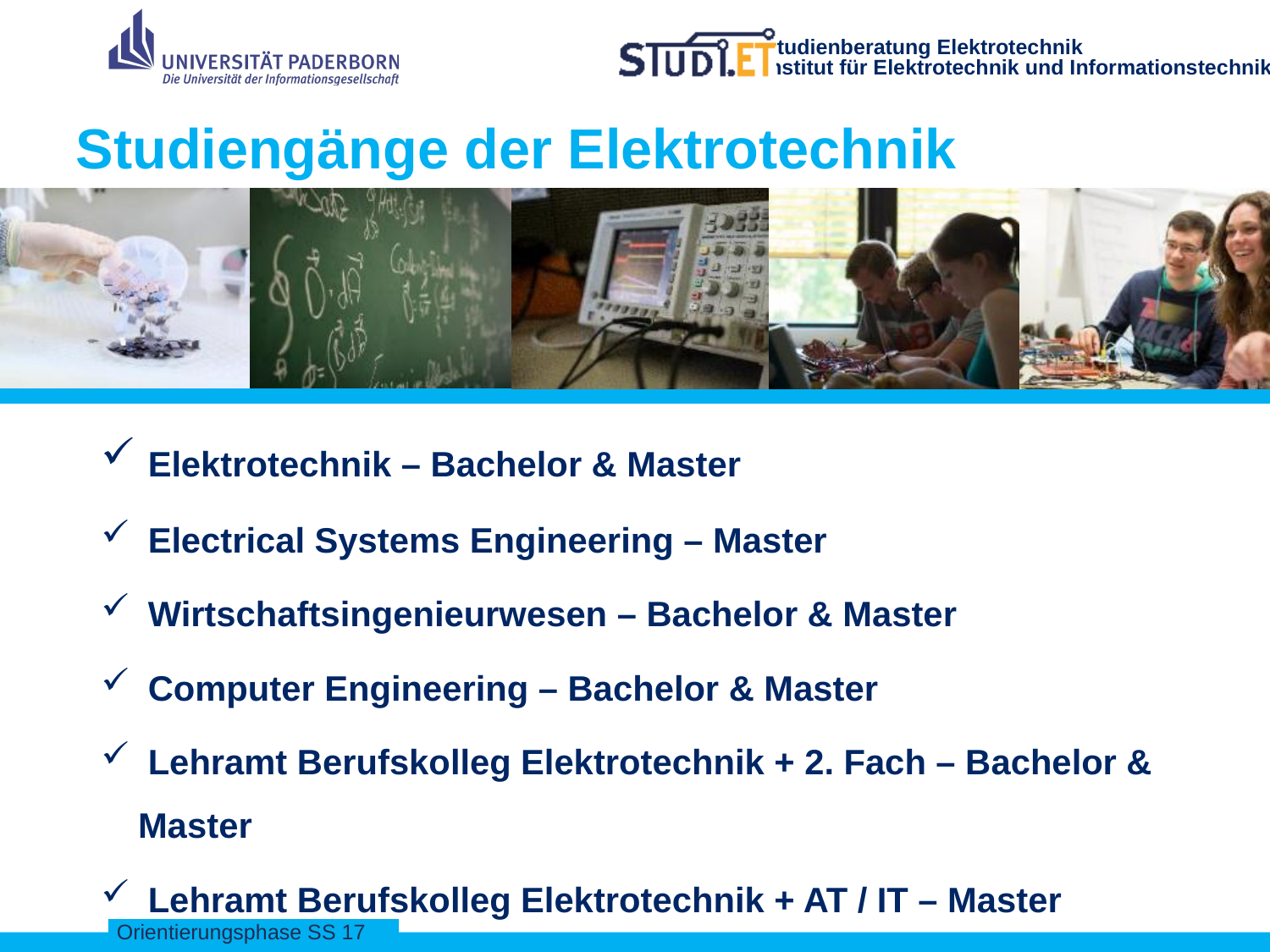

# Studiengänge der Elektrotechnik
 Elektrotechnik – Bachelor & Master
 Electrical Systems Engineering – Master
 Wirtschaftsingenieurwesen – Bachelor & Master
 Computer Engineering – Bachelor & Master
 Lehramt Berufskolleg Elektrotechnik + 2. Fach – Bachelor & Master
 Lehramt Berufskolleg Elektrotechnik + AT / IT – Master